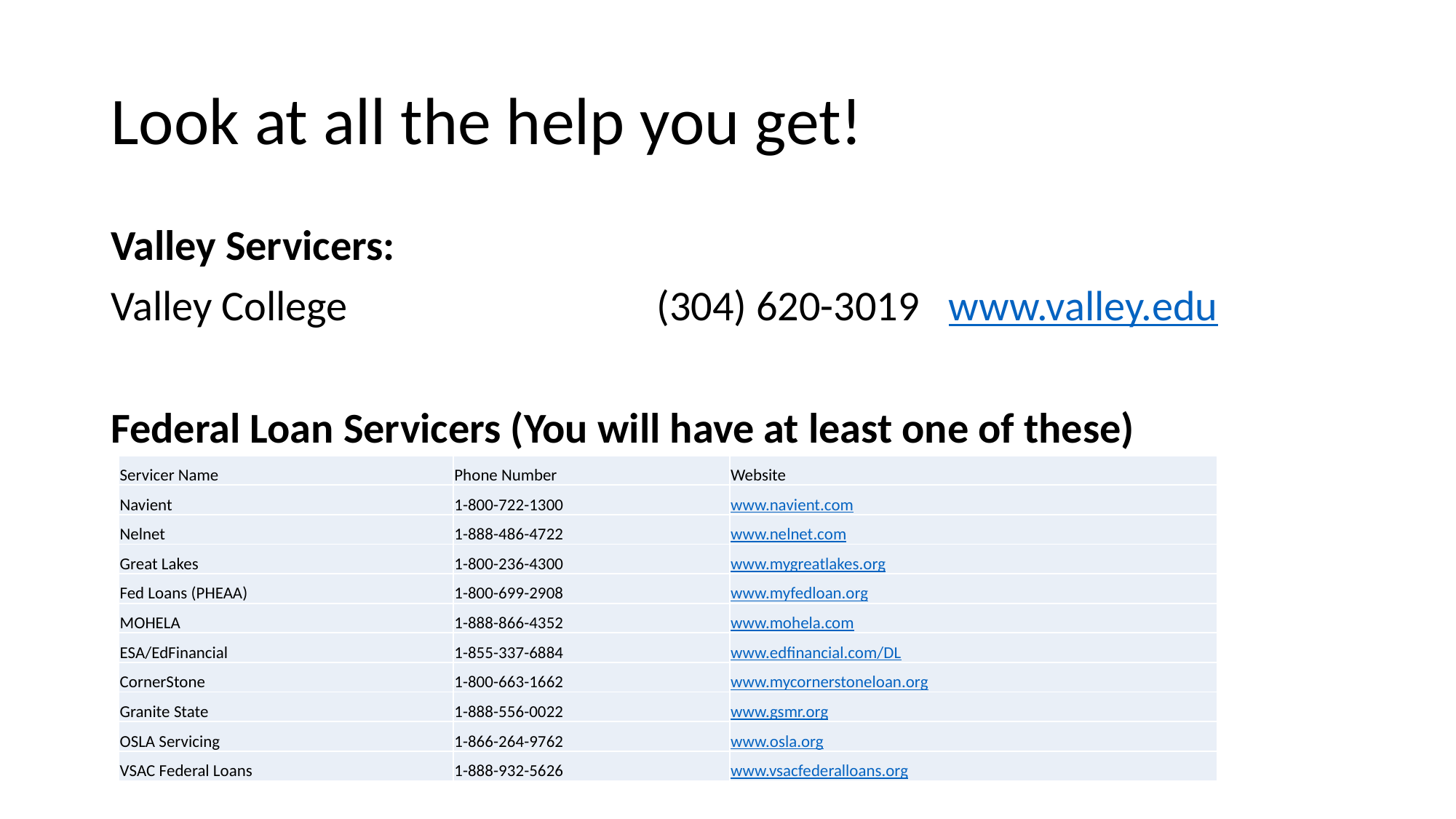

# Look at all the help you get!
Valley Servicers:
Valley College 			(304) 620-3019   www.valley.edu

Federal Loan Servicers (You will have at least one of these)

| Servicer Name | Phone Number | Website |
| --- | --- | --- |
| Navient | 1-800-722-1300 | www.navient.com |
| Nelnet | 1-888-486-4722 | www.nelnet.com |
| Great Lakes | 1-800-236-4300 | www.mygreatlakes.org |
| Fed Loans (PHEAA) | 1-800-699-2908 | www.myfedloan.org |
| MOHELA | 1-888-866-4352 | www.mohela.com |
| ESA/EdFinancial | 1-855-337-6884 | www.edfinancial.com/DL |
| CornerStone | 1-800-663-1662 | www.mycornerstoneloan.org |
| Granite State | 1-888-556-0022 | www.gsmr.org |
| OSLA Servicing | 1-866-264-9762 | www.osla.org |
| VSAC Federal Loans | 1-888-932-5626 | www.vsacfederalloans.org |